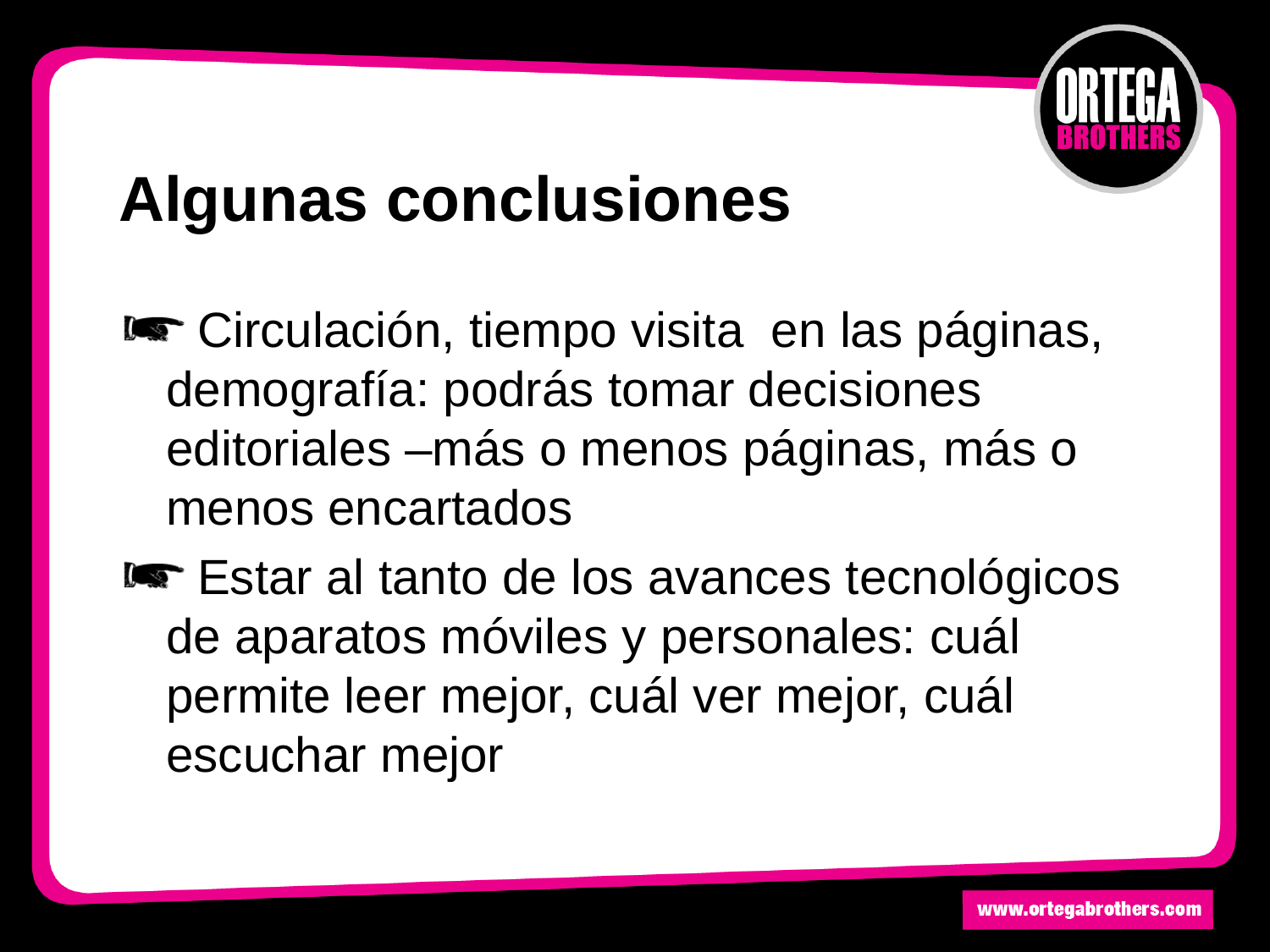

# Algunas conclusiones
Circulación, tiempo visita  en las páginas, demografía: podrás tomar decisiones editoriales –más o menos páginas, más o menos encartados
Estar al tanto de los avances tecnológicos de aparatos móviles y personales: cuál permite leer mejor, cuál ver mejor, cuál escuchar mejor